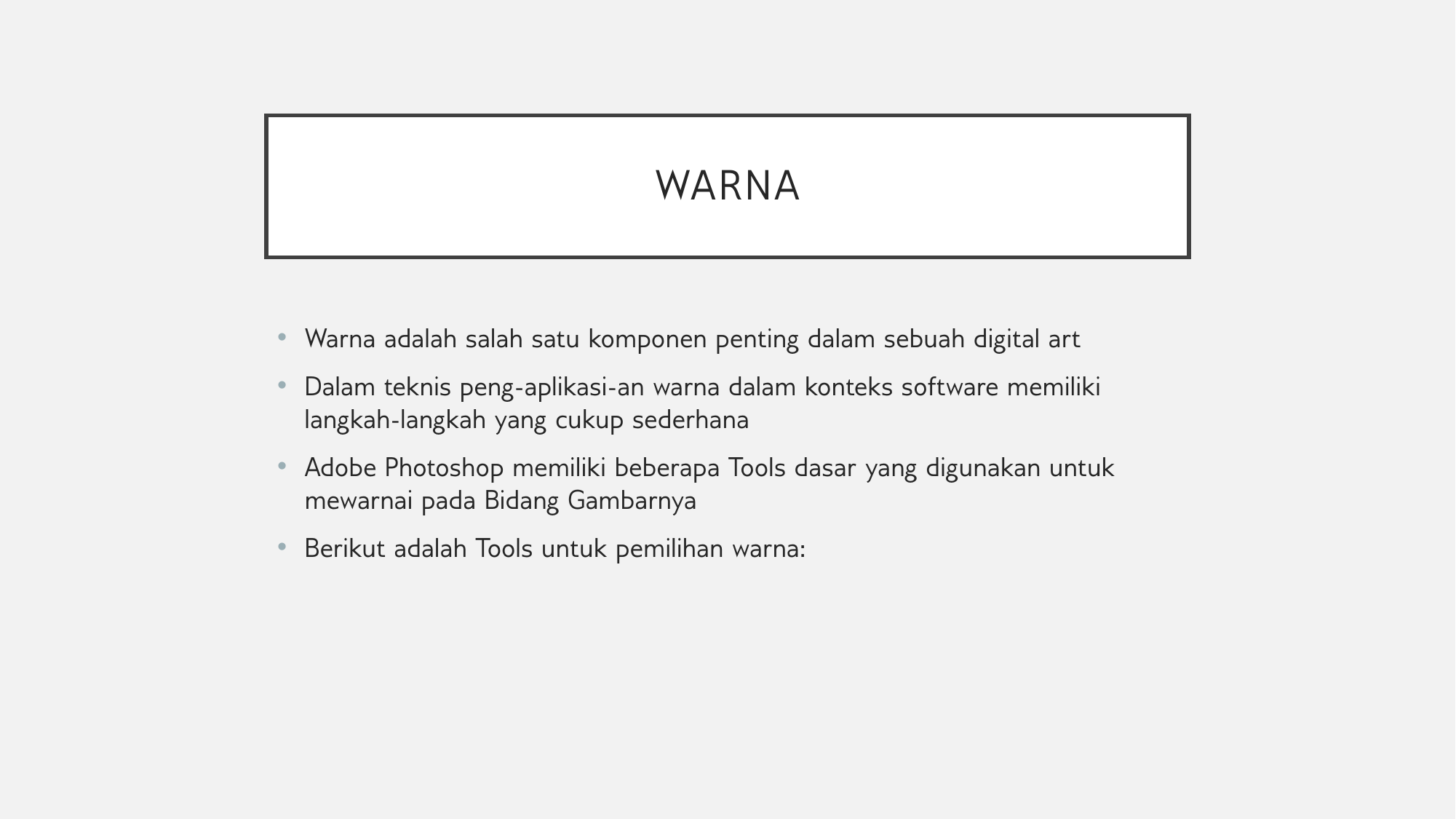

# WARNA
Warna adalah salah satu komponen penting dalam sebuah digital art
Dalam teknis peng-aplikasi-an warna dalam konteks software memiliki langkah-langkah yang cukup sederhana
Adobe Photoshop memiliki beberapa Tools dasar yang digunakan untuk mewarnai pada Bidang Gambarnya
Berikut adalah Tools untuk pemilihan warna: